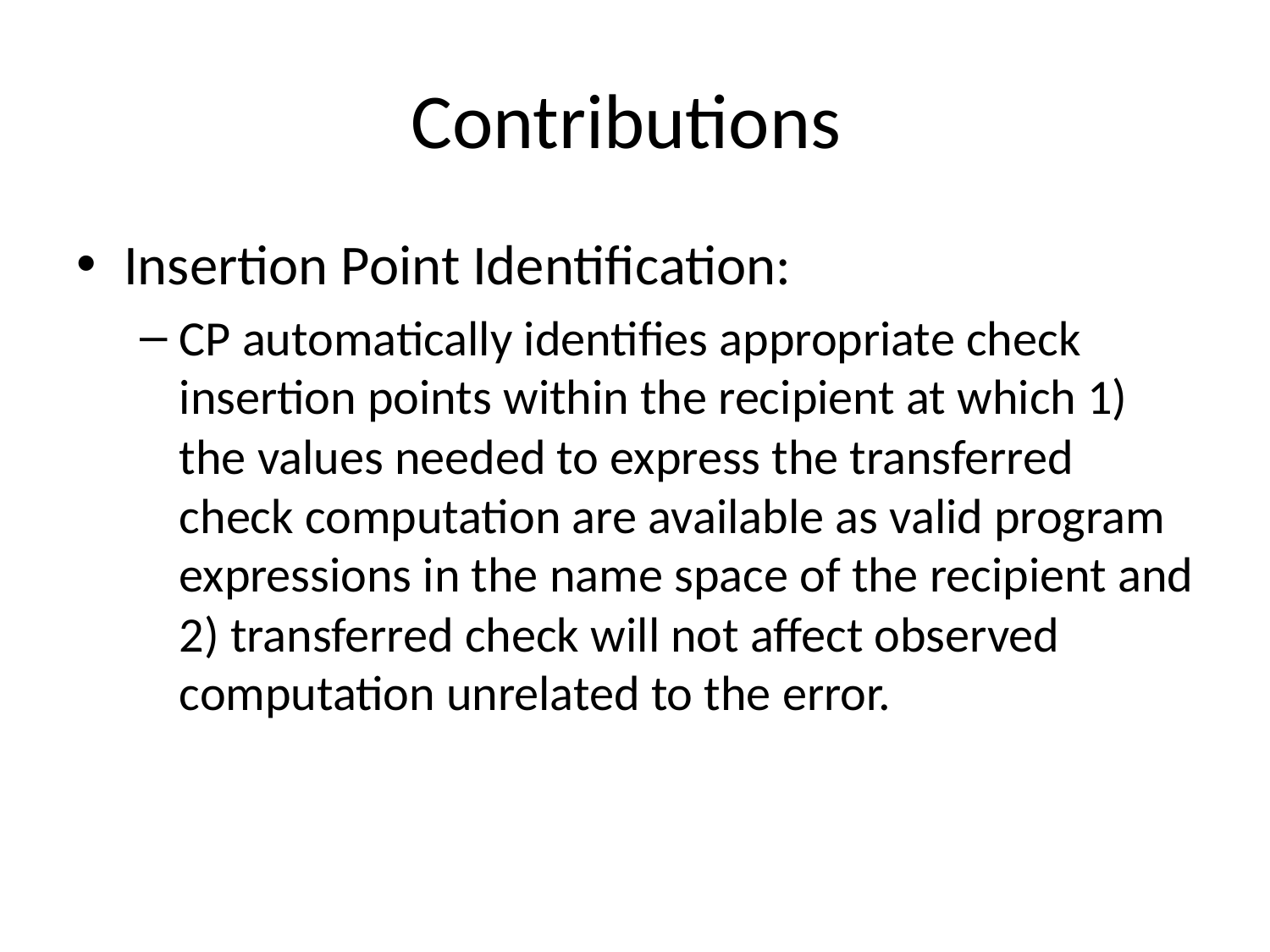

# Contributions
Insertion Point Identification:
CP automatically identifies appropriate check insertion points within the recipient at which 1) the values needed to express the transferred check computation are available as valid program expressions in the name space of the recipient and 2) transferred check will not affect observed computation unrelated to the error.